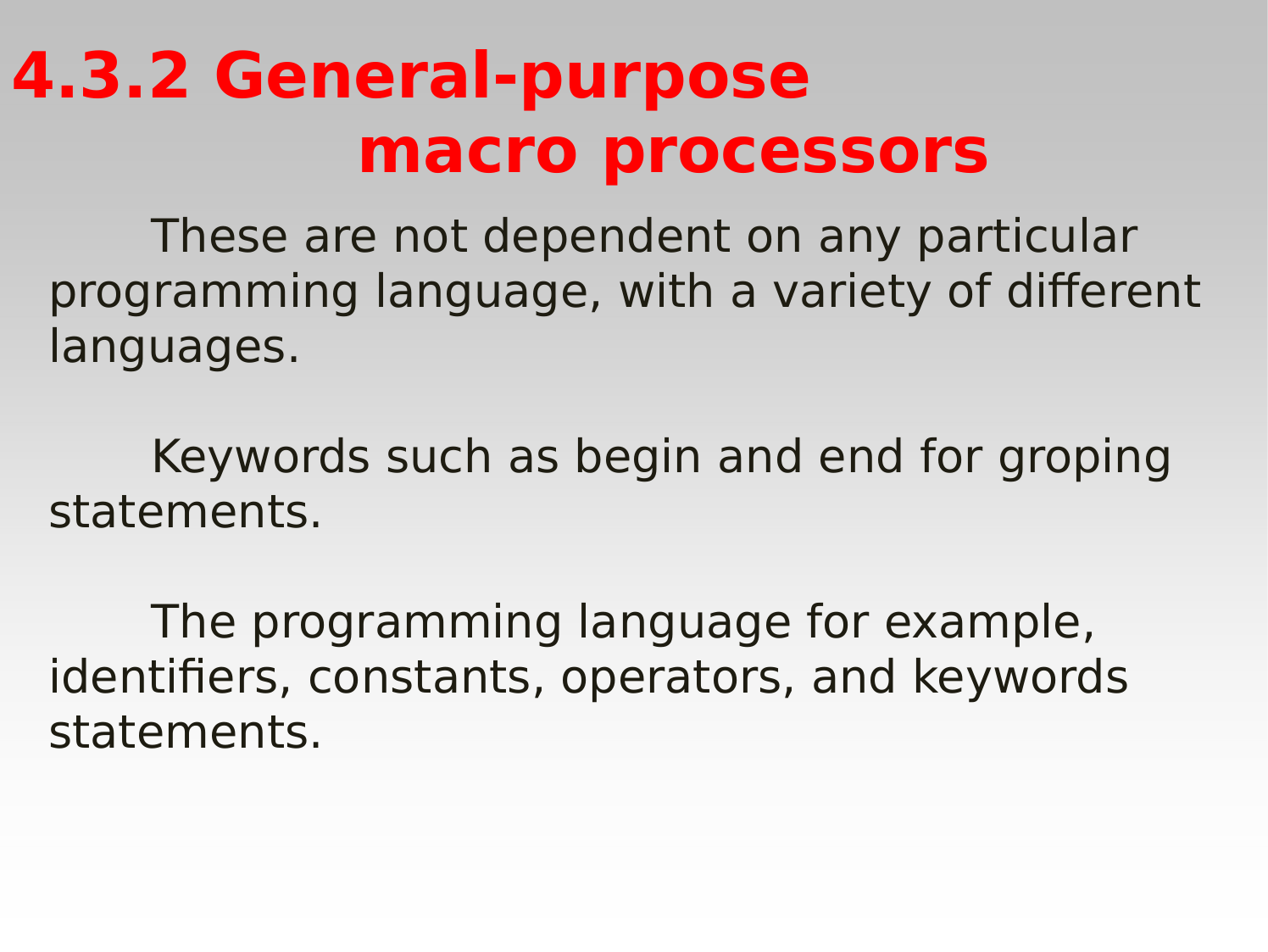

4.3.2 General-purpose    			          macro processors
　　These are not dependent on any particular programming language, with a variety of different languages.

　　Keywords such as begin and end for groping statements.

　　The programming language for example, identifiers, constants, operators, and keywords statements.